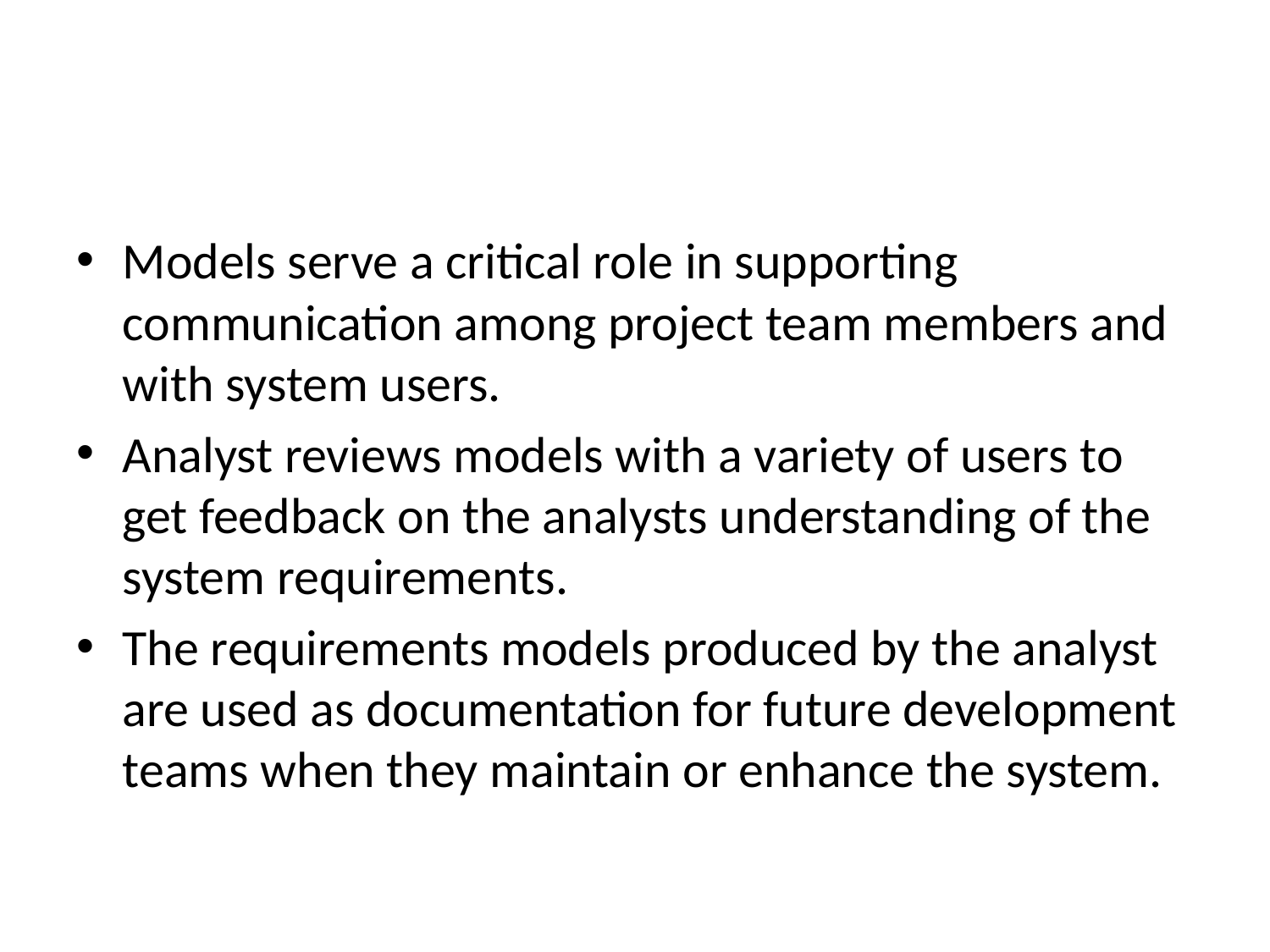

#
Models serve a critical role in supporting communication among project team members and with system users.
Analyst reviews models with a variety of users to get feedback on the analysts understanding of the system requirements.
The requirements models produced by the analyst are used as documentation for future development teams when they maintain or enhance the system.